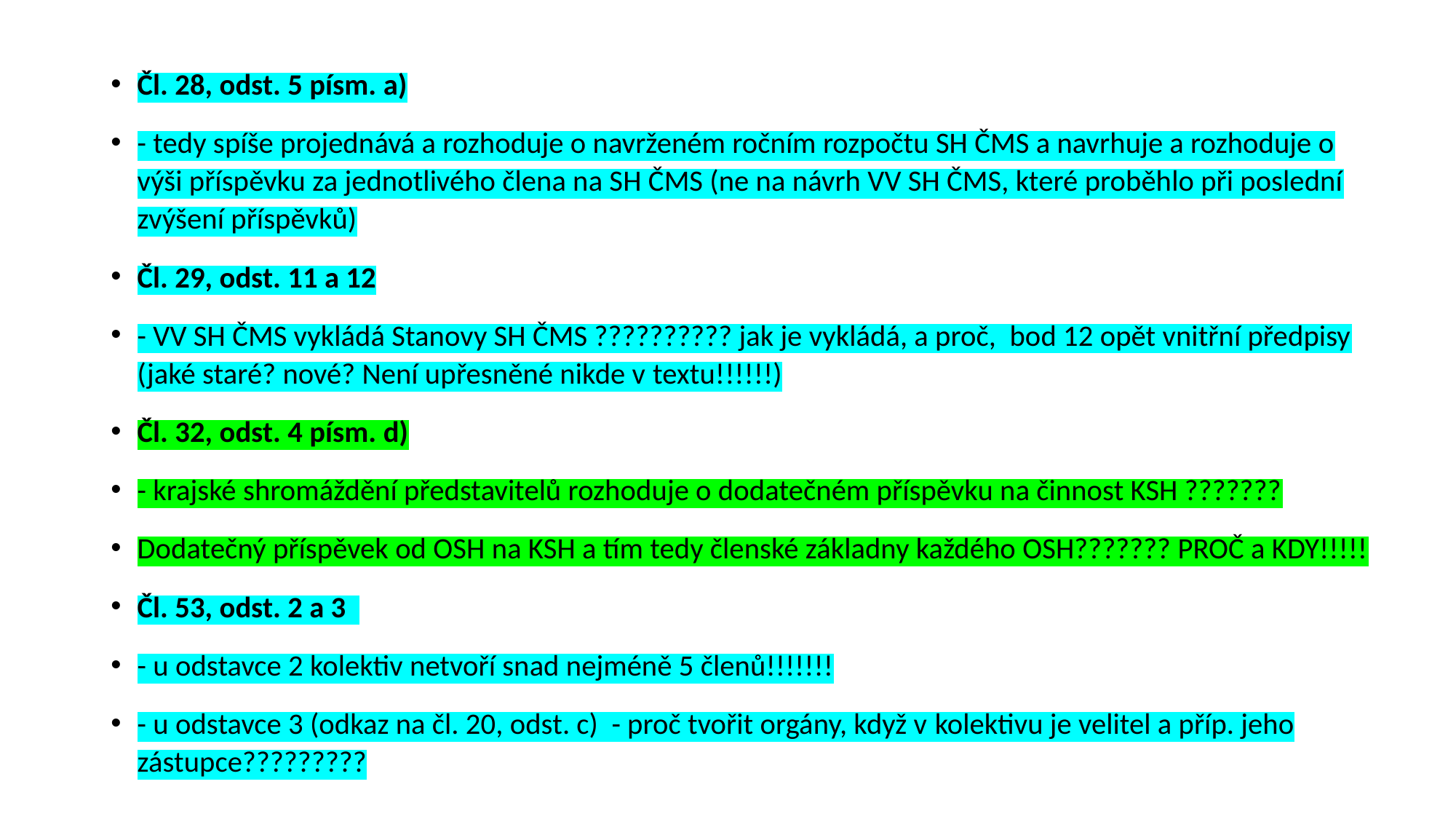

Čl. 28, odst. 5 písm. a)
- tedy spíše projednává a rozhoduje o navrženém ročním rozpočtu SH ČMS a navrhuje a rozhoduje o výši příspěvku za jednotlivého člena na SH ČMS (ne na návrh VV SH ČMS, které proběhlo při poslední zvýšení příspěvků)
Čl. 29, odst. 11 a 12
- VV SH ČMS vykládá Stanovy SH ČMS ?????????? jak je vykládá, a proč,  bod 12 opět vnitřní předpisy (jaké staré? nové? Není upřesněné nikde v textu!!!!!!)
Čl. 32, odst. 4 písm. d)
- krajské shromáždění představitelů rozhoduje o dodatečném příspěvku na činnost KSH ???????
Dodatečný příspěvek od OSH na KSH a tím tedy členské základny každého OSH??????? PROČ a KDY!!!!!
Čl. 53, odst. 2 a 3
- u odstavce 2 kolektiv netvoří snad nejméně 5 členů!!!!!!!
- u odstavce 3 (odkaz na čl. 20, odst. c)  - proč tvořit orgány, když v kolektivu je velitel a příp. jeho zástupce?????????